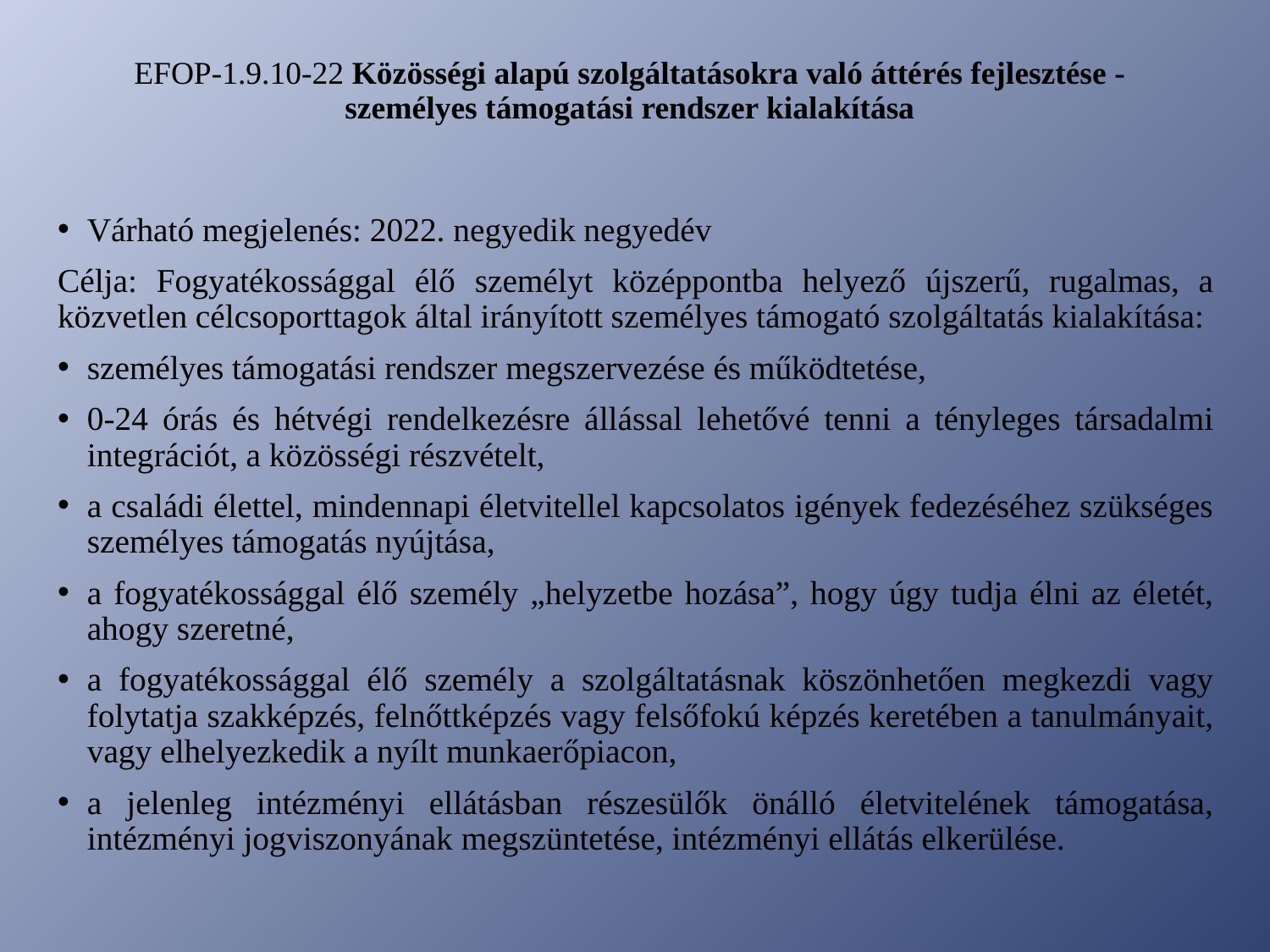

# EFOP-1.9.10-22 Közösségi alapú szolgáltatásokra való áttérés fejlesztése - személyes támogatási rendszer kialakítása
Várható megjelenés: 2022. negyedik negyedév
Célja: Fogyatékossággal élő személyt középpontba helyező újszerű, rugalmas, a közvetlen célcsoporttagok által irányított személyes támogató szolgáltatás kialakítása:
személyes támogatási rendszer megszervezése és működtetése,
0-24 órás és hétvégi rendelkezésre állással lehetővé tenni a tényleges társadalmi integrációt, a közösségi részvételt,
a családi élettel, mindennapi életvitellel kapcsolatos igények fedezéséhez szükséges személyes támogatás nyújtása,
a fogyatékossággal élő személy „helyzetbe hozása”, hogy úgy tudja élni az életét, ahogy szeretné,
a fogyatékossággal élő személy a szolgáltatásnak köszönhetően megkezdi vagy folytatja szakképzés, felnőttképzés vagy felsőfokú képzés keretében a tanulmányait, vagy elhelyezkedik a nyílt munkaerőpiacon,
a jelenleg intézményi ellátásban részesülők önálló életvitelének támogatása, intézményi jogviszonyának megszüntetése, intézményi ellátás elkerülése.